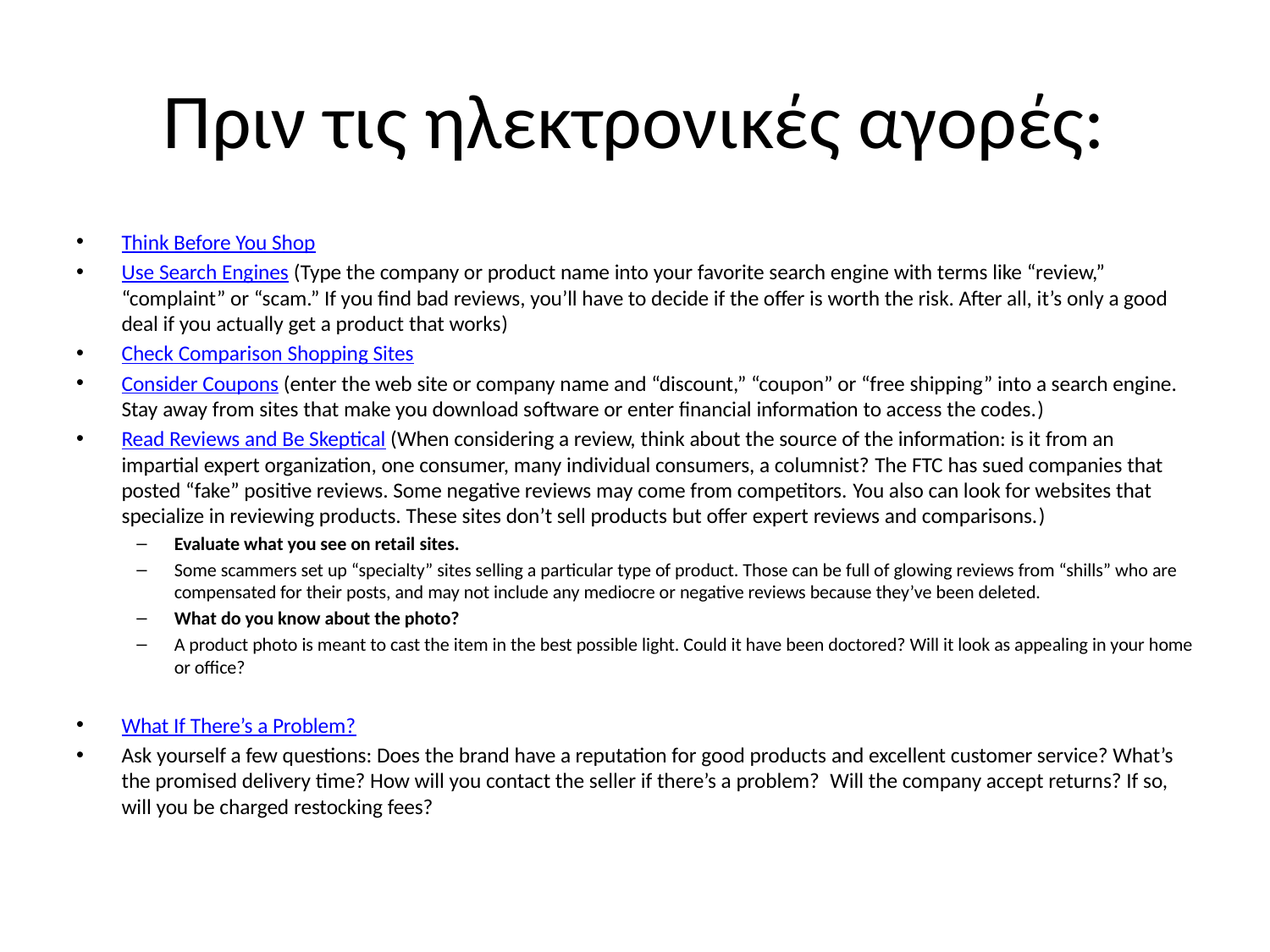

# Πριν τις ηλεκτρονικές αγορές:
Think Before You Shop
Use Search Engines (Type the company or product name into your favorite search engine with terms like “review,” “complaint” or “scam.” If you find bad reviews, you’ll have to decide if the offer is worth the risk. After all, it’s only a good deal if you actually get a product that works)
Check Comparison Shopping Sites
Consider Coupons (enter the web site or company name and “discount,” “coupon” or “free shipping” into a search engine. Stay away from sites that make you download software or enter financial information to access the codes.)
Read Reviews and Be Skeptical (When considering a review, think about the source of the information: is it from an impartial expert organization, one consumer, many individual consumers, a columnist? The FTC has sued companies that posted “fake” positive reviews. Some negative reviews may come from competitors. You also can look for websites that specialize in reviewing products. These sites don’t sell products but offer expert reviews and comparisons.)
Evaluate what you see on retail sites.
Some scammers set up “specialty” sites selling a particular type of product. Those can be full of glowing reviews from “shills” who are compensated for their posts, and may not include any mediocre or negative reviews because they’ve been deleted.
What do you know about the photo?
A product photo is meant to cast the item in the best possible light. Could it have been doctored? Will it look as appealing in your home or office?

What If There’s a Problem?
Ask yourself a few questions: Does the brand have a reputation for good products and excellent customer service? What’s the promised delivery time? How will you contact the seller if there’s a problem?  Will the company accept returns? If so, will you be charged restocking fees?